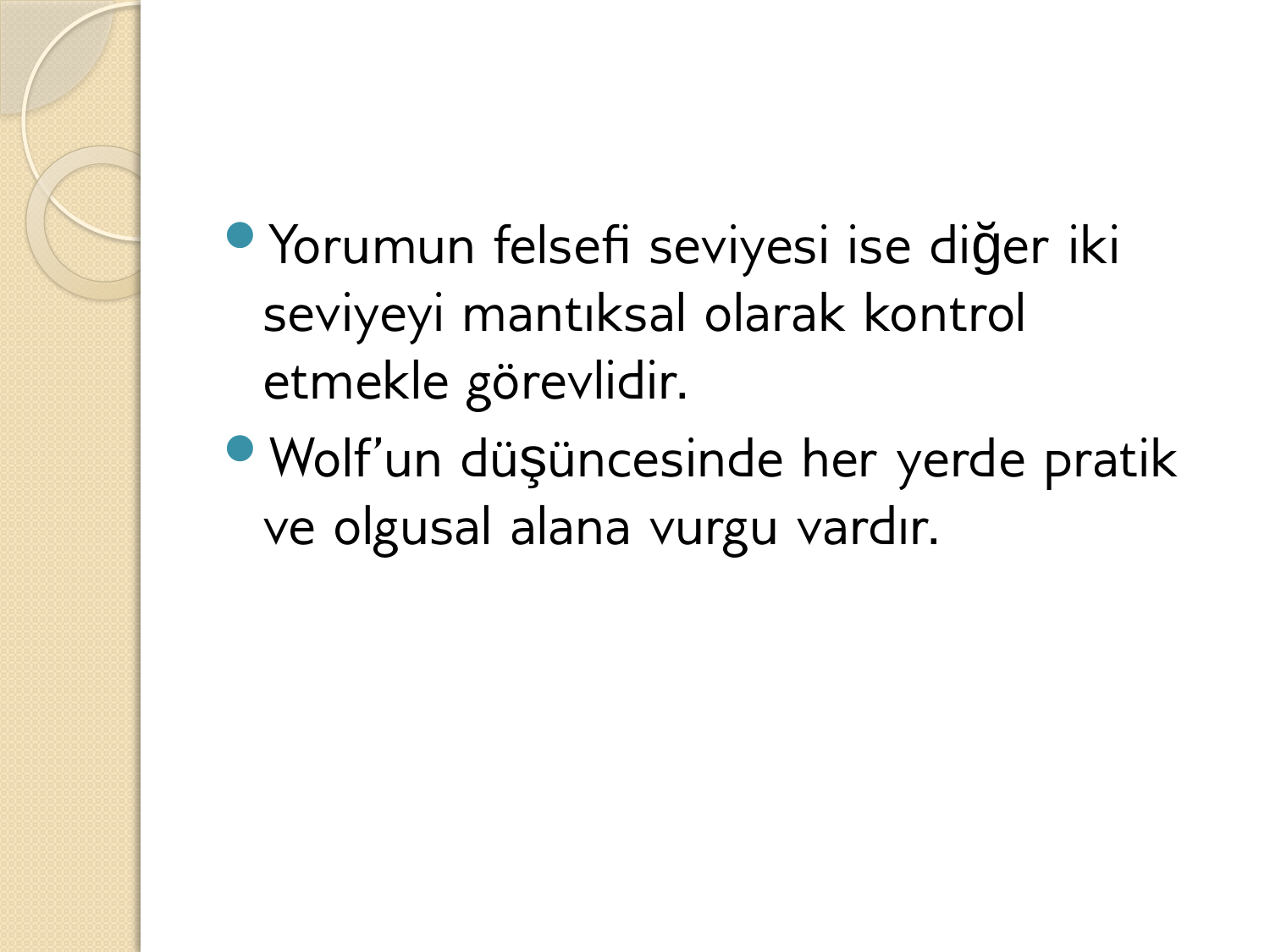

#
Yorumun felsefi seviyesi ise diğer iki seviyeyi mantıksal olarak kontrol etmekle görevlidir.
Wolf’un düşüncesinde her yerde pratik ve olgusal alana vurgu vardır.